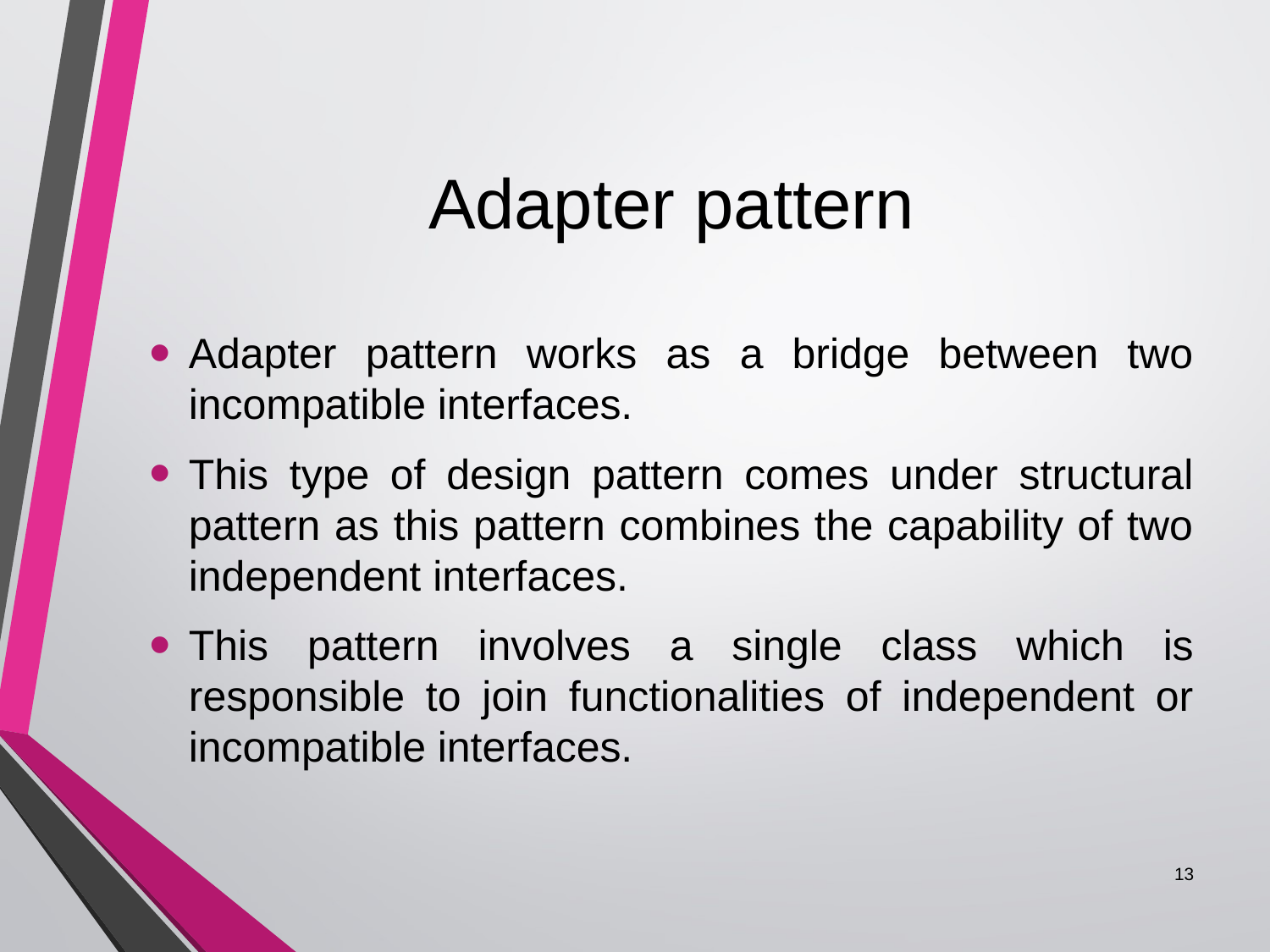

# Adapter pattern
Adapter pattern works as a bridge between two incompatible interfaces.
This type of design pattern comes under structural pattern as this pattern combines the capability of two independent interfaces.
This pattern involves a single class which is responsible to join functionalities of independent or incompatible interfaces.
13